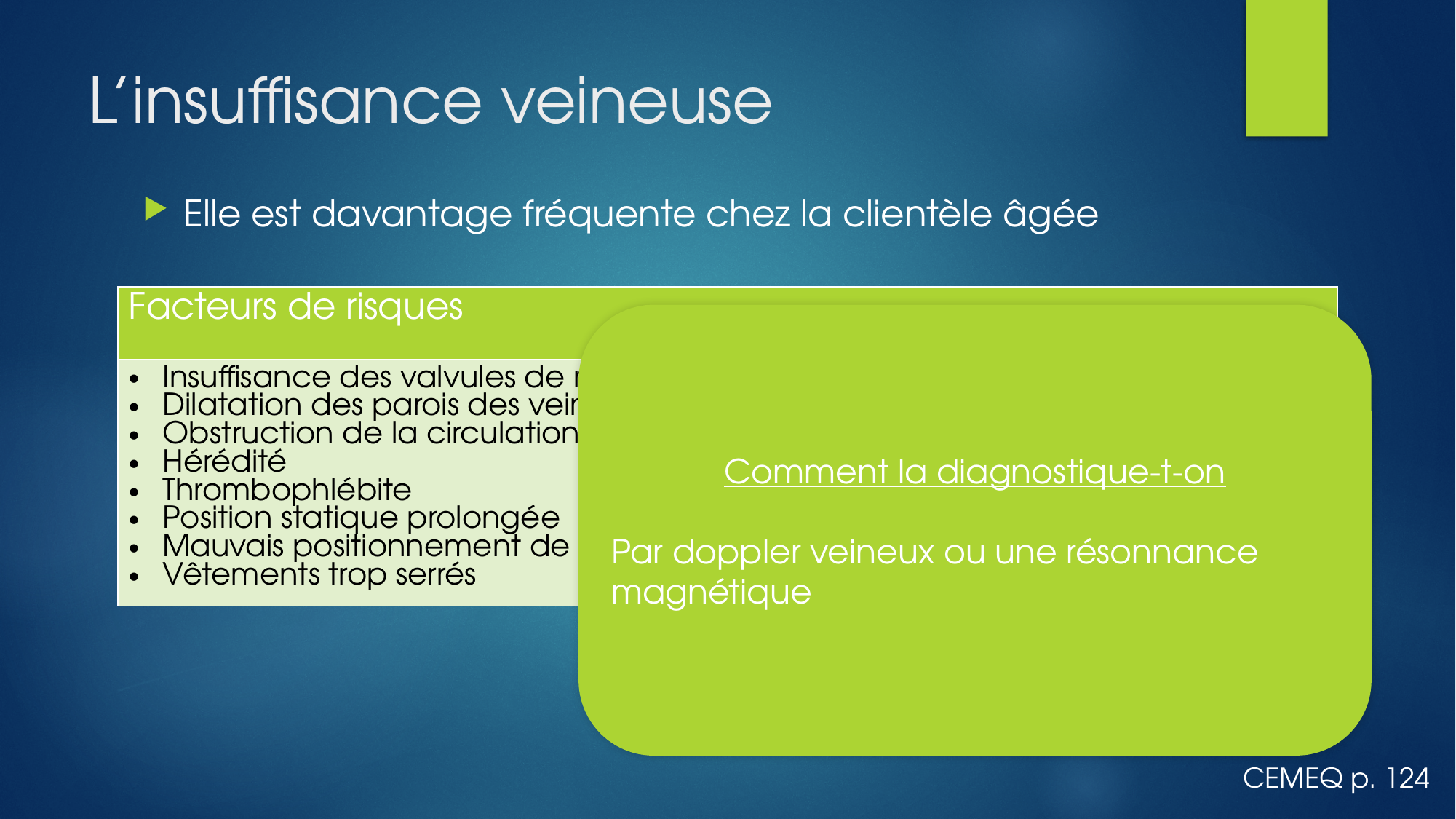

# L’insuffisance veineuse
Elle est davantage fréquente chez la clientèle âgée
| Facteurs de risques |
| --- |
| Insuffisance des valvules de nature Dilatation des parois des veines Obstruction de la circulation veineuse Hérédité Thrombophlébite Position statique prolongée Mauvais positionnement de façon prolongée Vêtements trop serrés |
Comment la diagnostique-t-on

Par doppler veineux ou une résonnance magnétique
CEMEQ p. 124